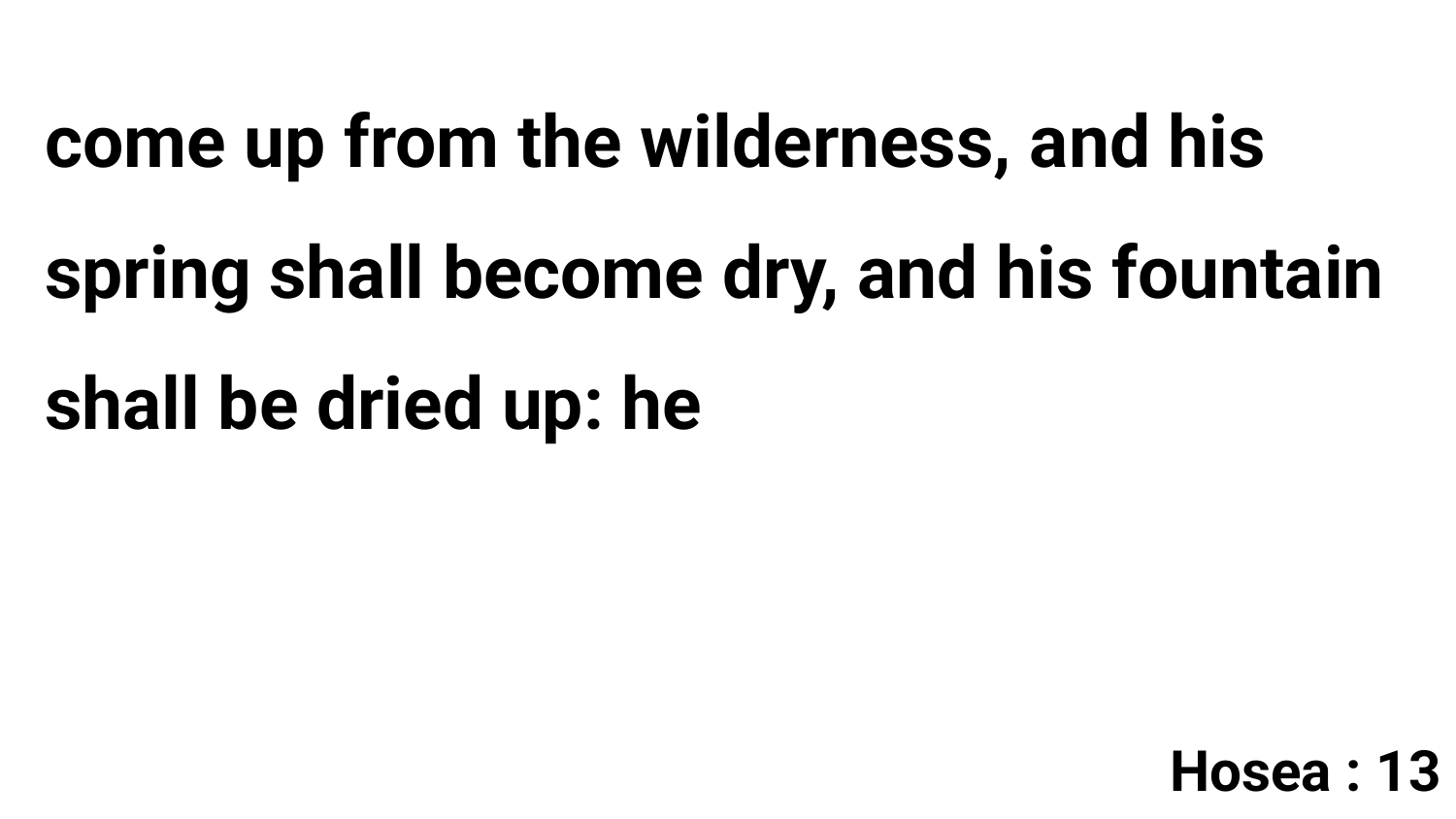

come up from the wilderness, and his spring shall become dry, and his fountain shall be dried up: he
Hosea : 13